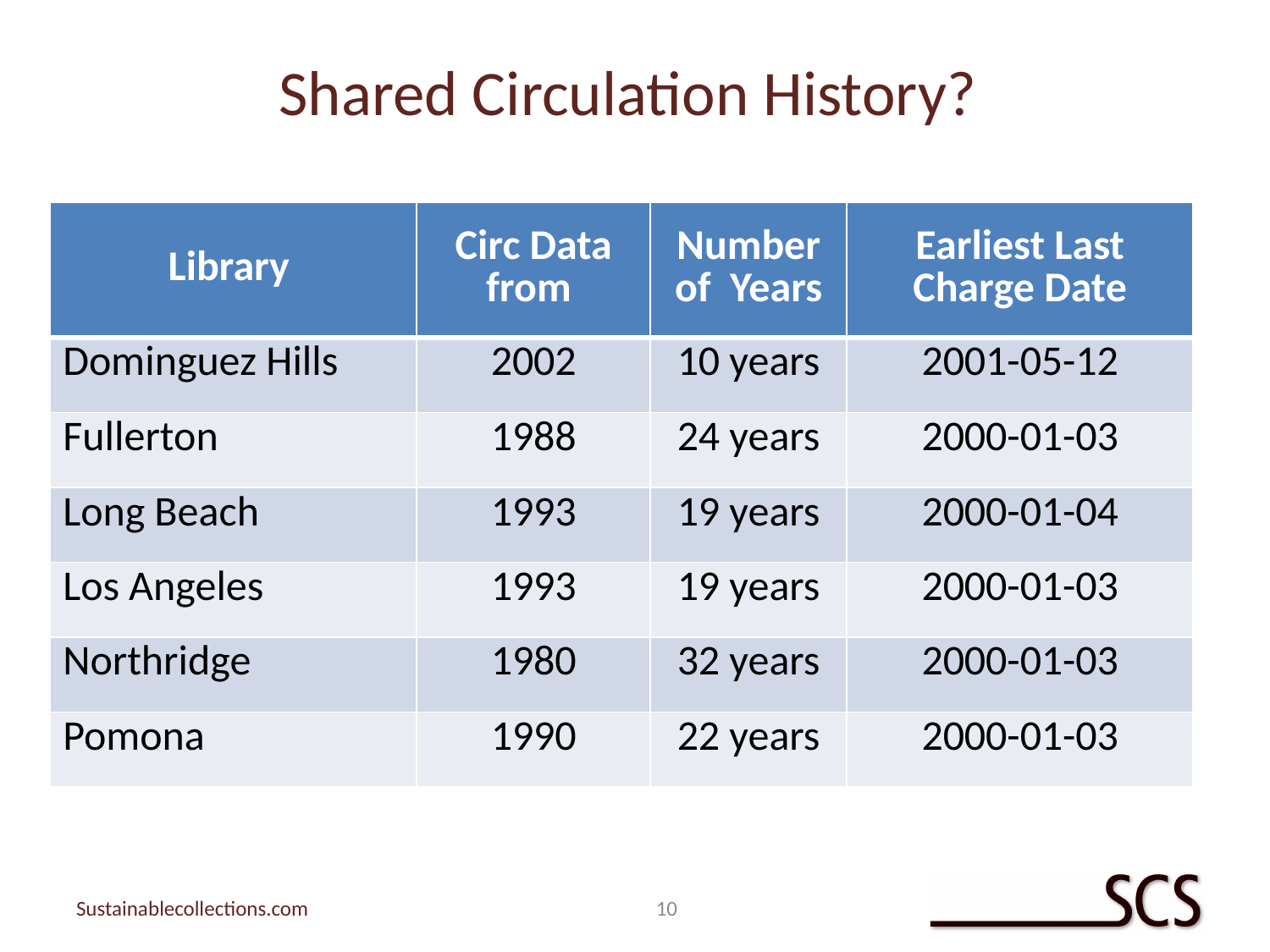

# Shared Circulation History?
| Library | Circ Data from | Number of Years | Earliest Last Charge Date |
| --- | --- | --- | --- |
| Dominguez Hills | 2002 | 10 years | 2001-05-12 |
| Fullerton | 1988 | 24 years | 2000-01-03 |
| Long Beach | 1993 | 19 years | 2000-01-04 |
| Los Angeles | 1993 | 19 years | 2000-01-03 |
| Northridge | 1980 | 32 years | 2000-01-03 |
| Pomona | 1990 | 22 years | 2000-01-03 |
10
Sustainablecollections.com